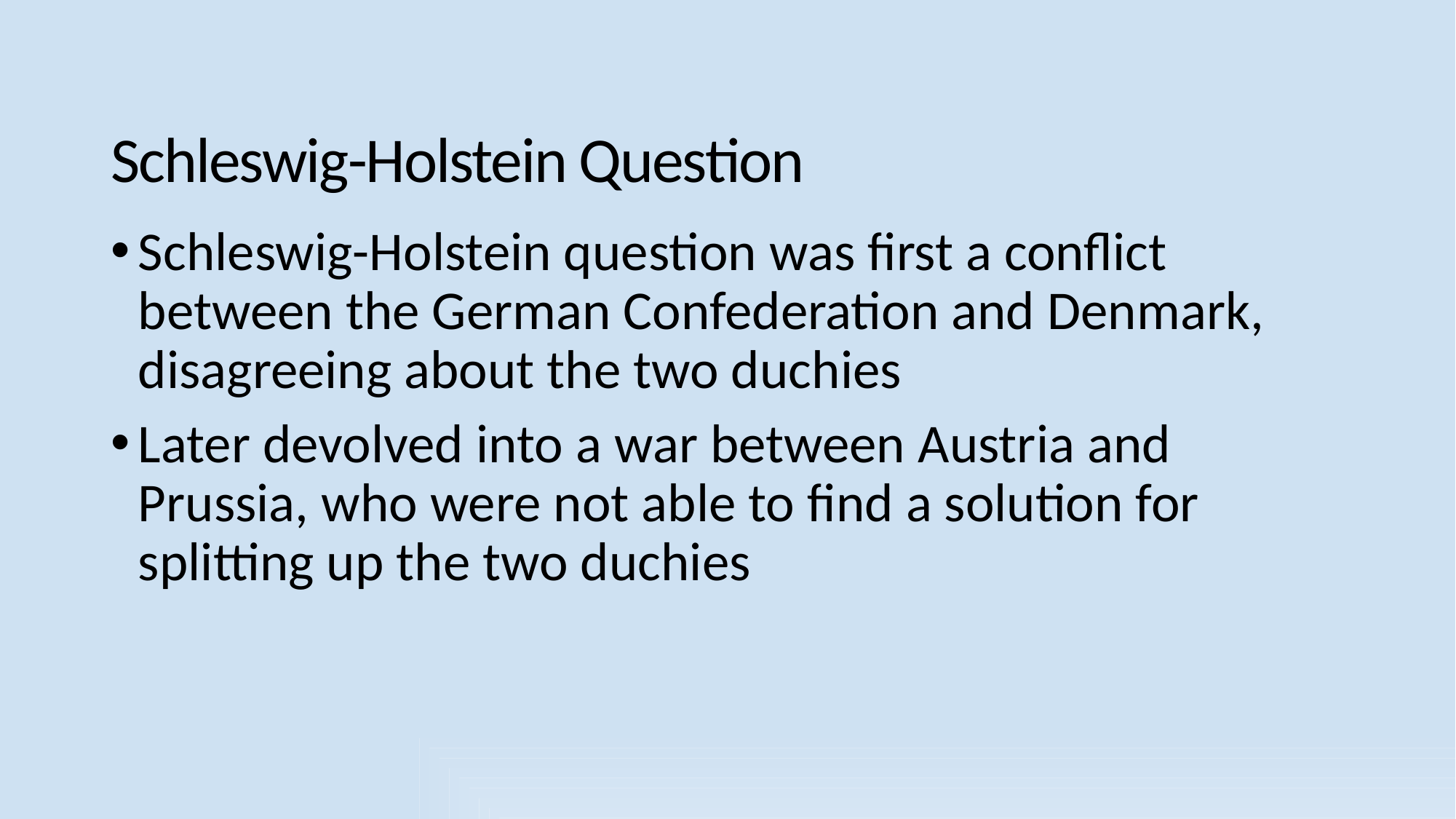

# Schleswig-Holstein Question
Schleswig-Holstein question was first a conflict between the German Confederation and Denmark, disagreeing about the two duchies
Later devolved into a war between Austria and Prussia, who were not able to find a solution for splitting up the two duchies